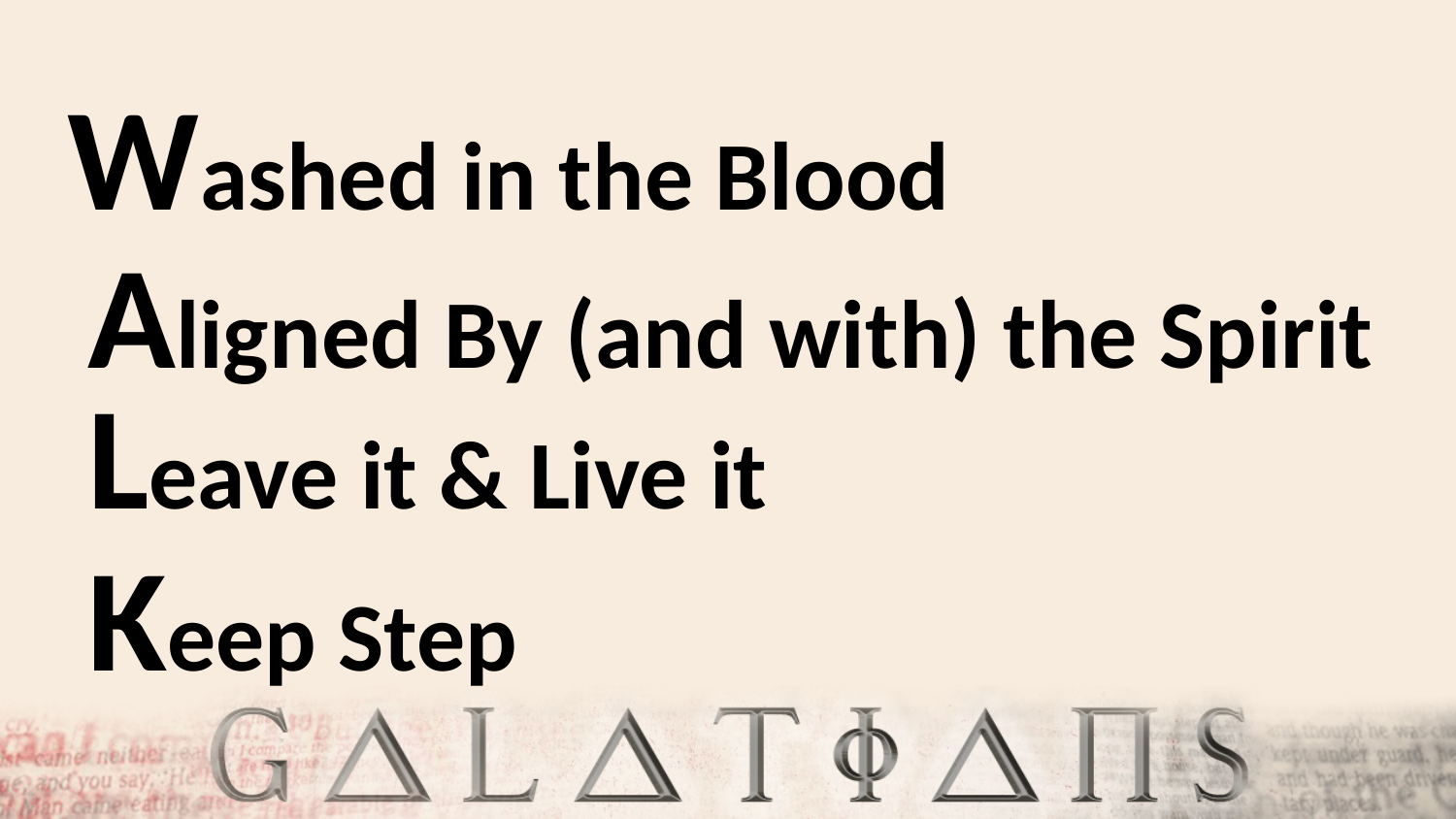

# Washed in the Blood
Aligned By (and with) the Spirit
Leave it & Live it
Keep Step